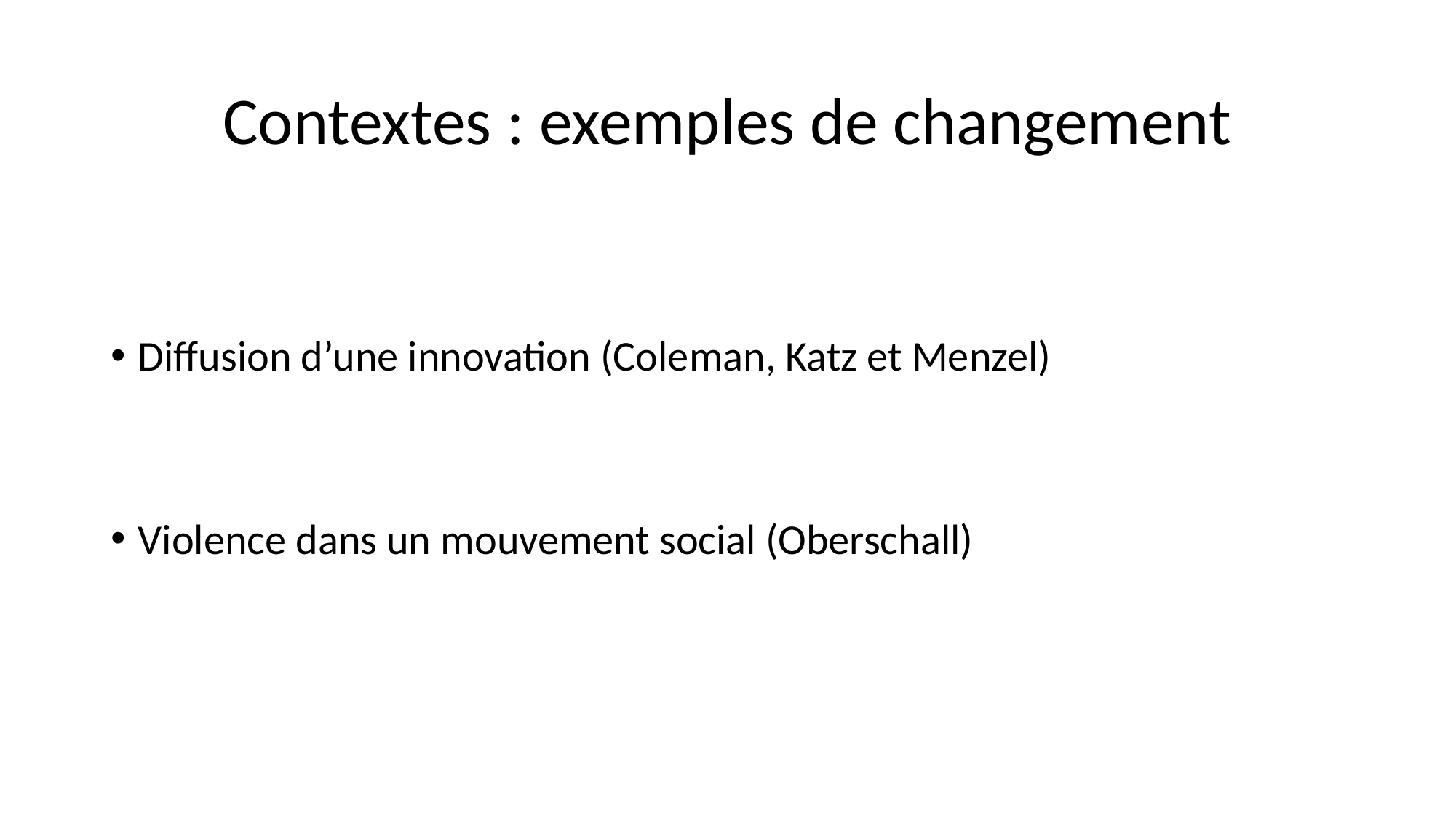

# Contextes : exemples de changement

Diffusion d’une innovation (Coleman, Katz et Menzel)

Violence dans un mouvement social (Oberschall)